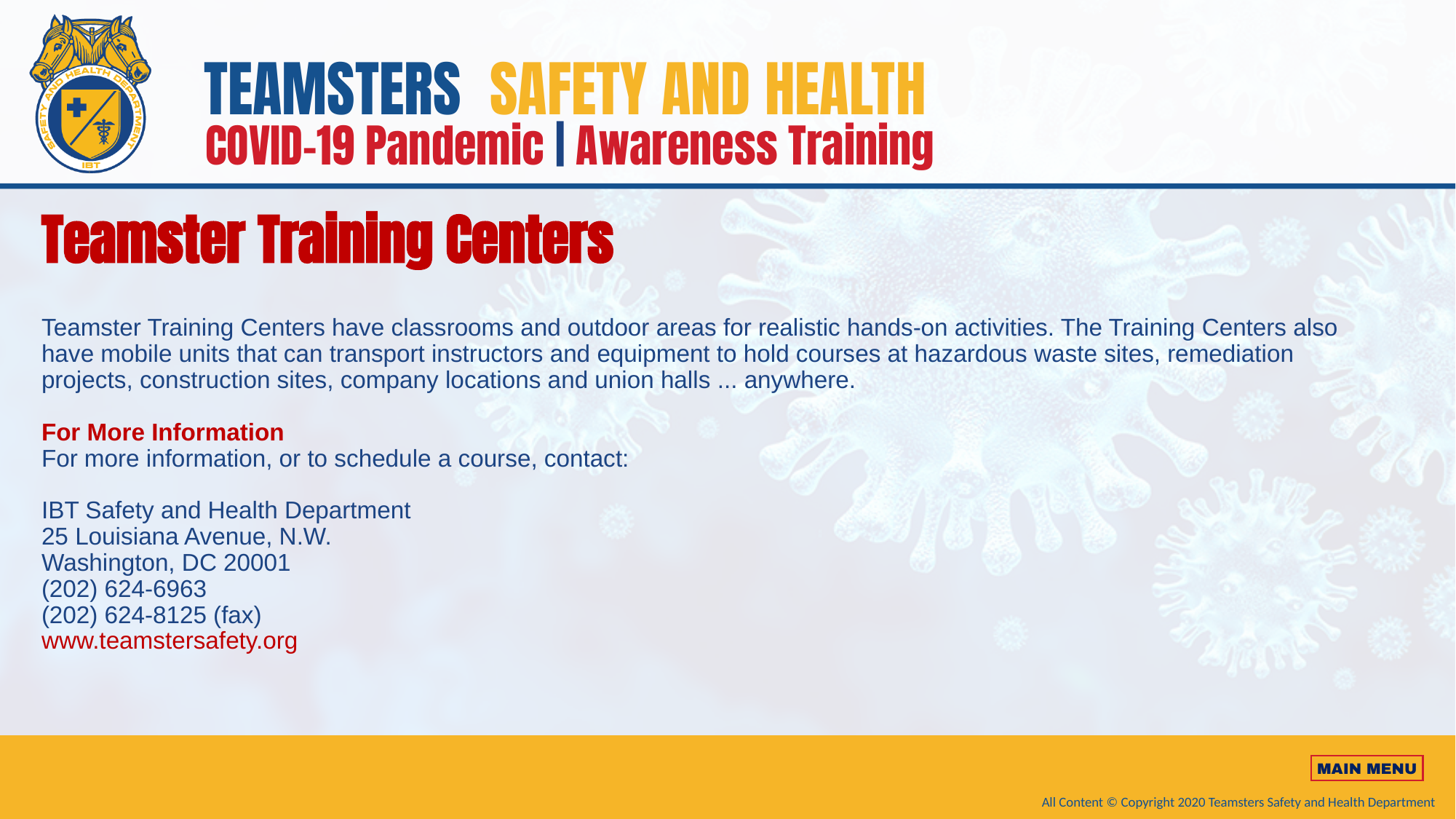

# Teamster Training Centers
Teamster Training Centers have classrooms and outdoor areas for realistic hands-on activities. The Training Centers also have mobile units that can transport instructors and equipment to hold courses at hazardous waste sites, remediation projects, construction sites, company locations and union halls ... anywhere.
 
For More Information
For more information, or to schedule a course, contact:
 
IBT Safety and Health Department
25 Louisiana Avenue, N.W.
Washington, DC 20001
(202) 624-6963
(202) 624-8125 (fax)
www.teamstersafety.org